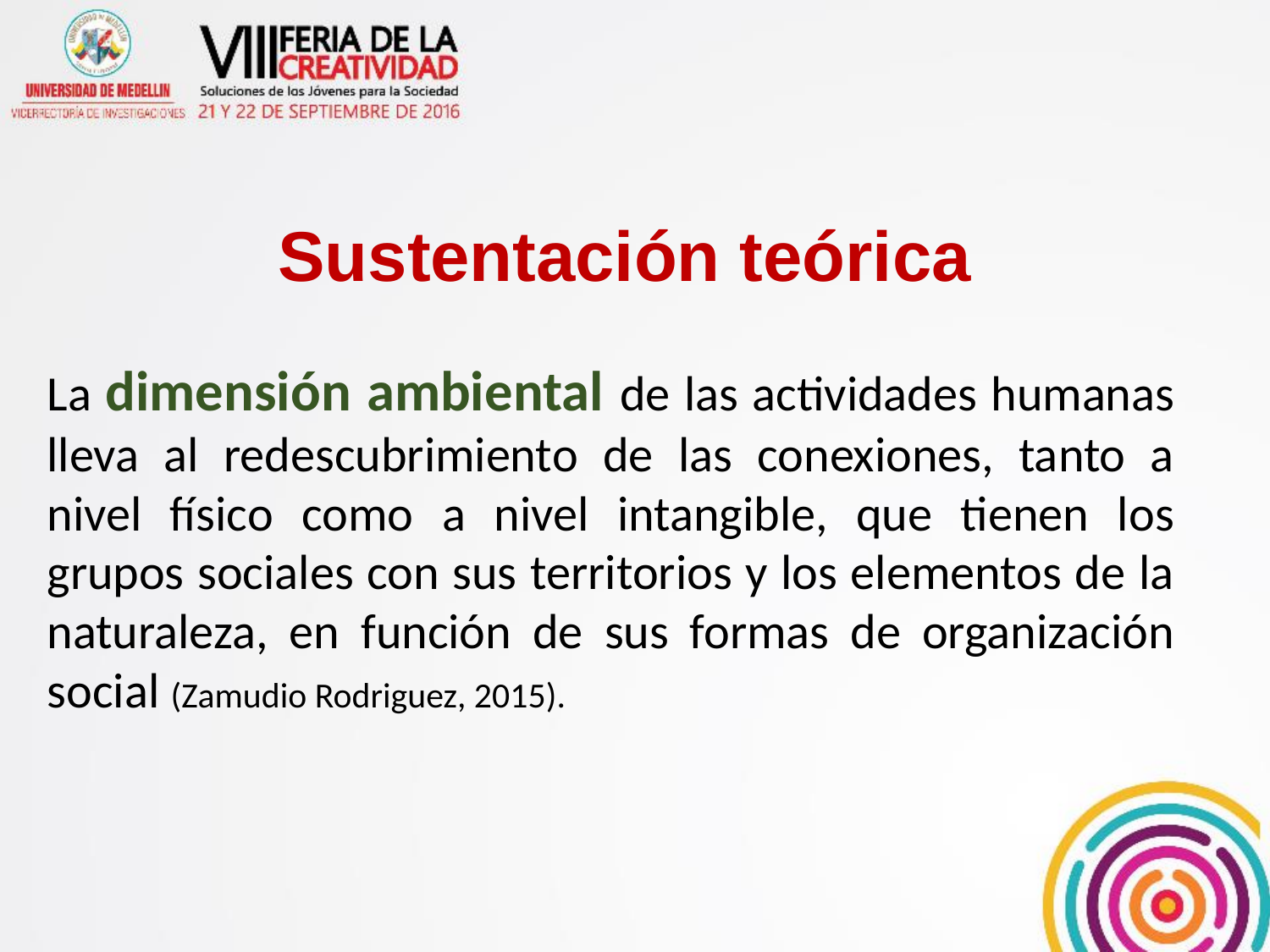

Sustentación teórica

La dimensión ambiental de las actividades humanas lleva al redescubrimiento de las conexiones, tanto a nivel físico como a nivel intangible, que tienen los grupos sociales con sus territorios y los elementos de la naturaleza, en función de sus formas de organización social (Zamudio Rodriguez, 2015).